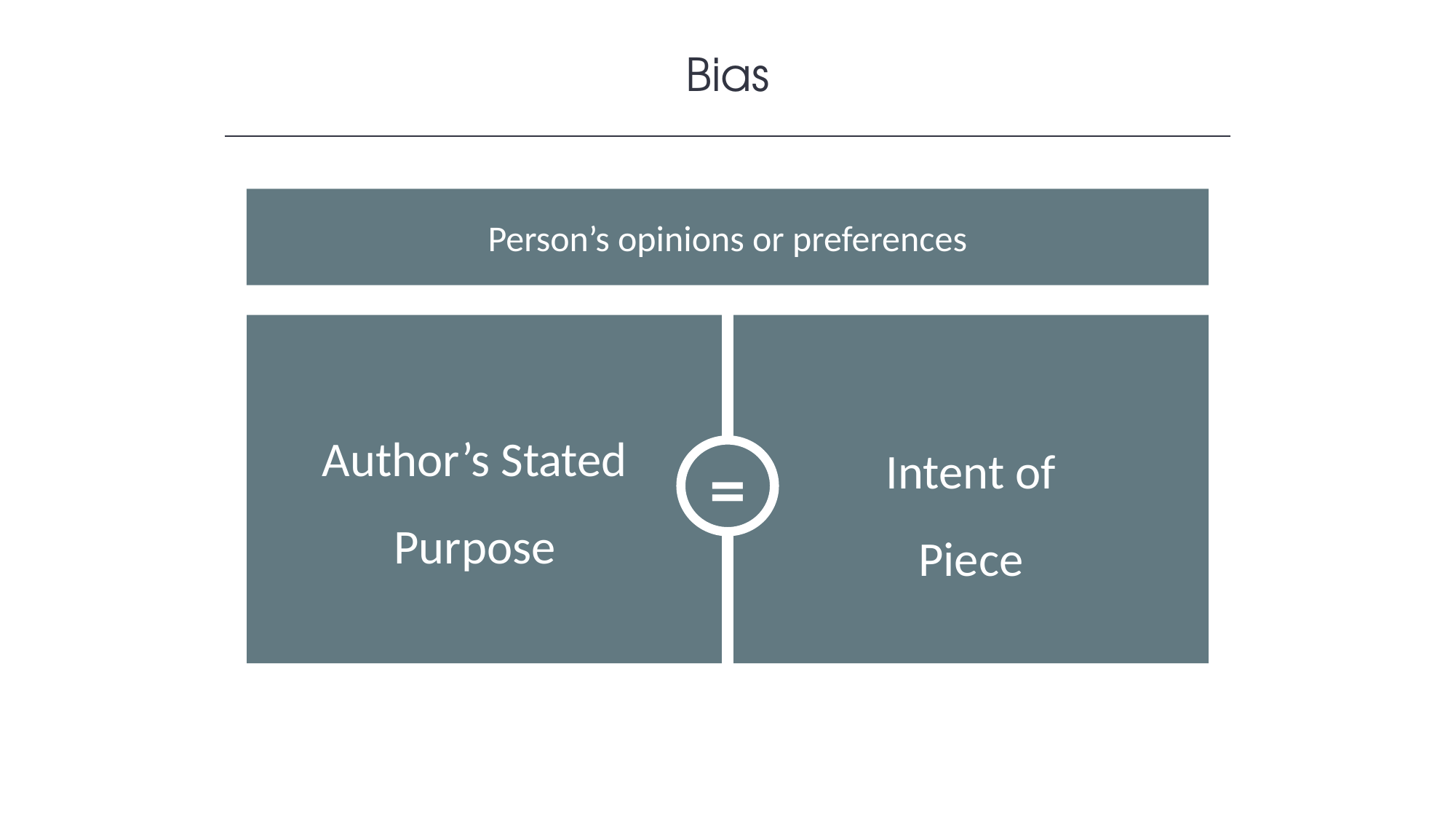

Bias
HAWKES LEARNING

Person’s opinions or preferences

=
Author’s Stated Purpose
Intent of Piece